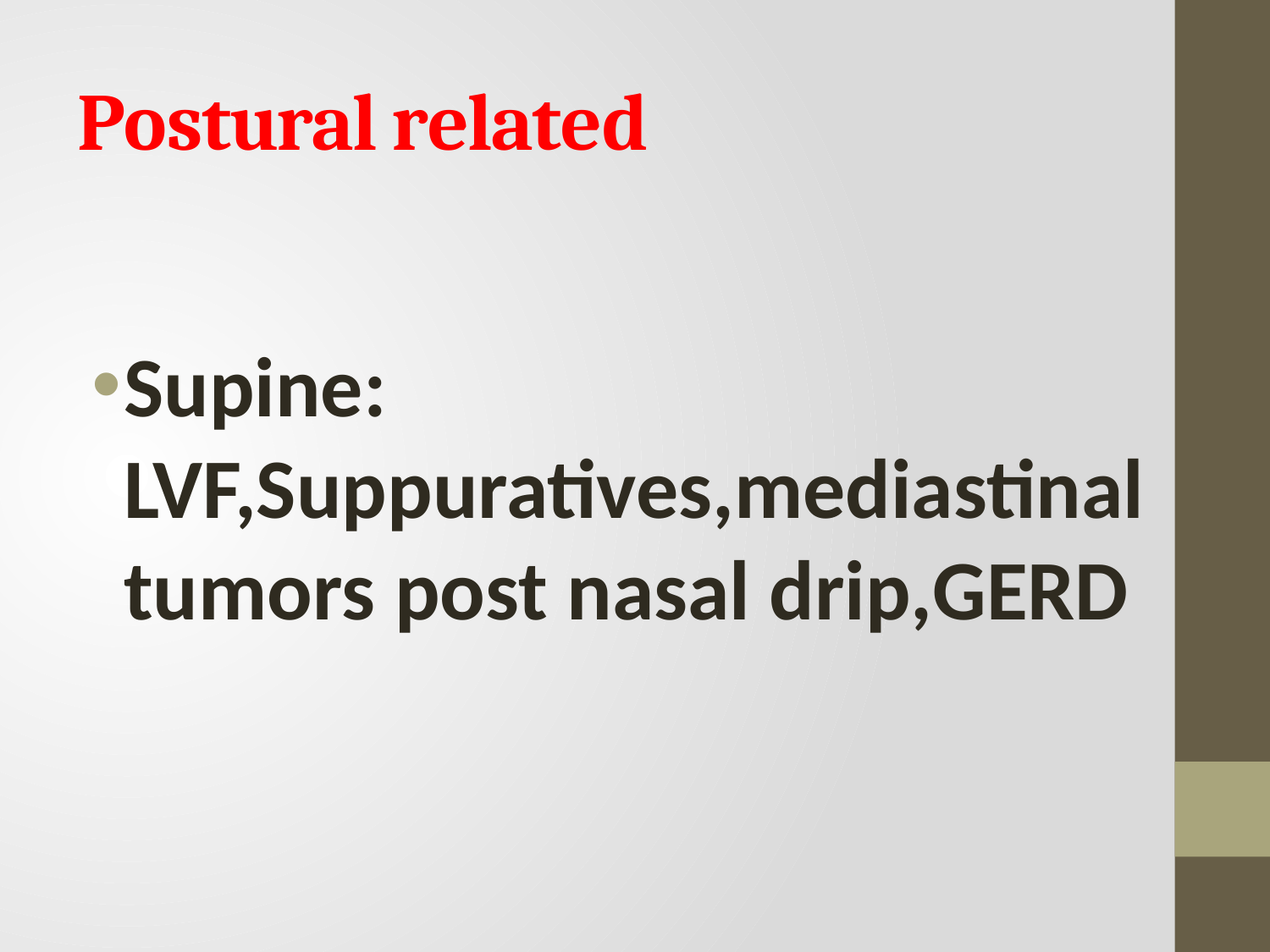

# Postural related
Supine: LVF,Suppuratives,mediastinal tumors post nasal drip,GERD